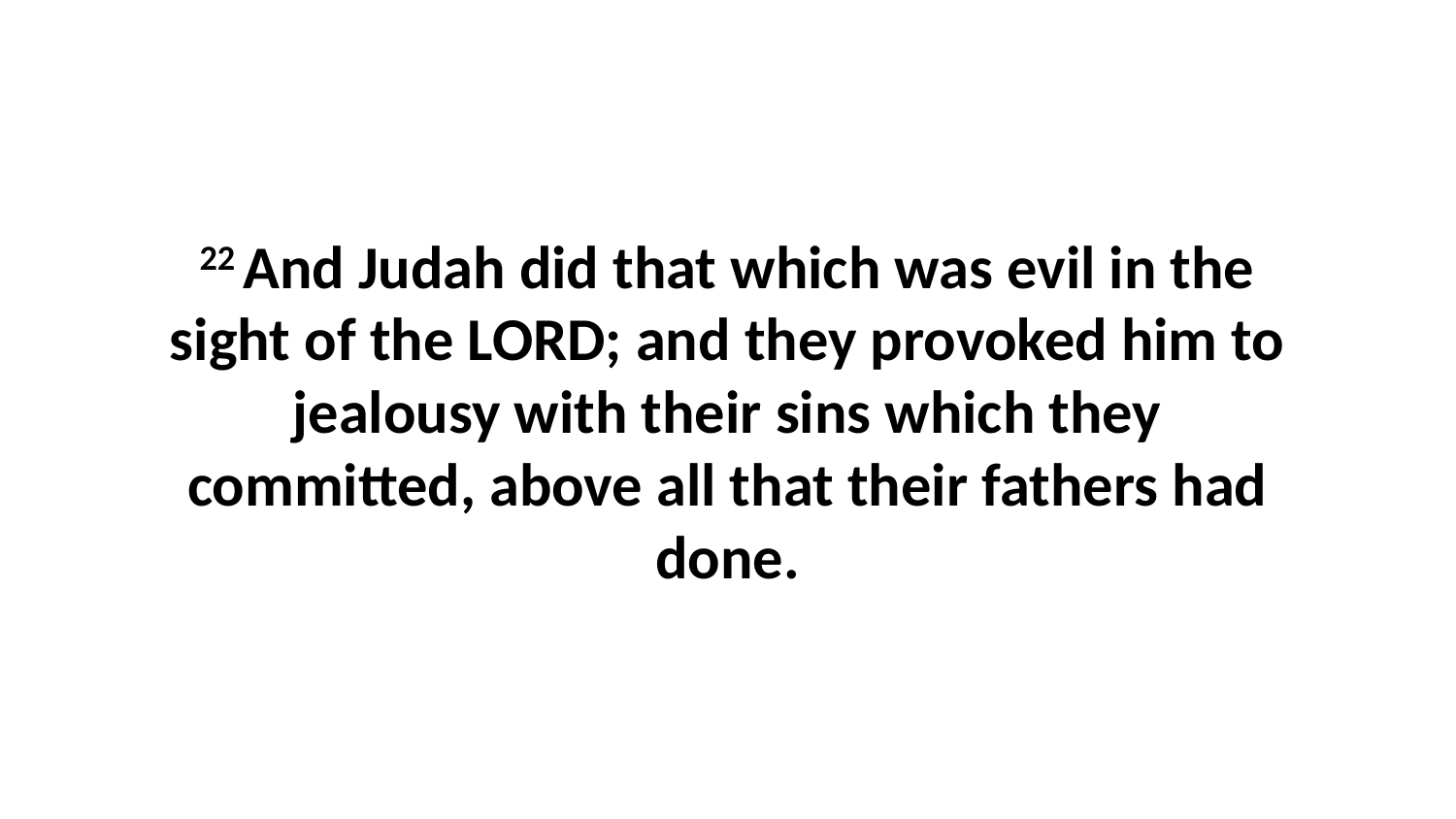

22 And Judah did that which was evil in the sight of the LORD; and they provoked him to jealousy with their sins which they committed, above all that their fathers had done.